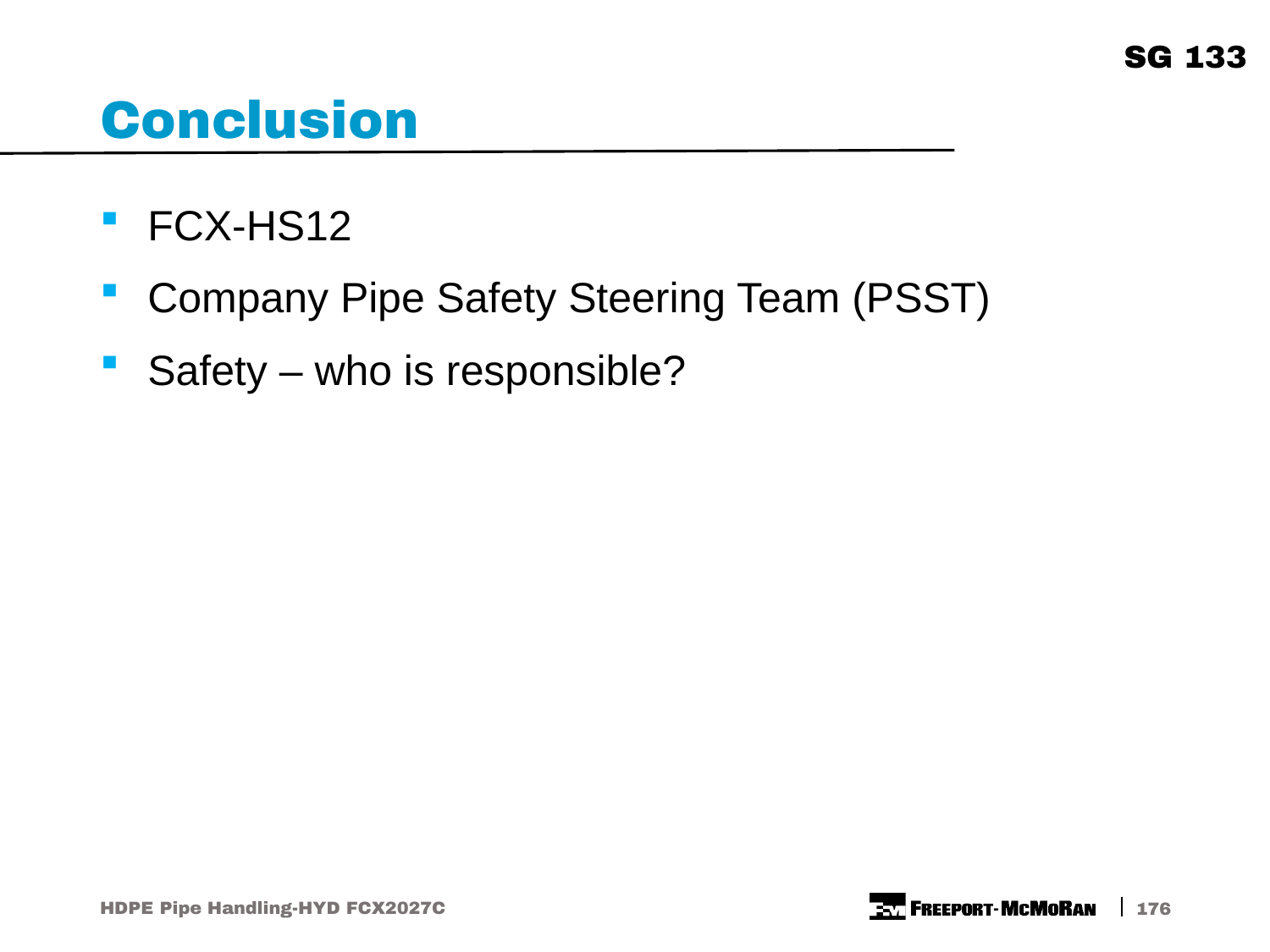

SG 133
Conclusion
FCX-HS12
Company Pipe Safety Steering Team (PSST)
Safety – who is responsible?

HDPE Pipe Handling-HYD FCX2027C
	176